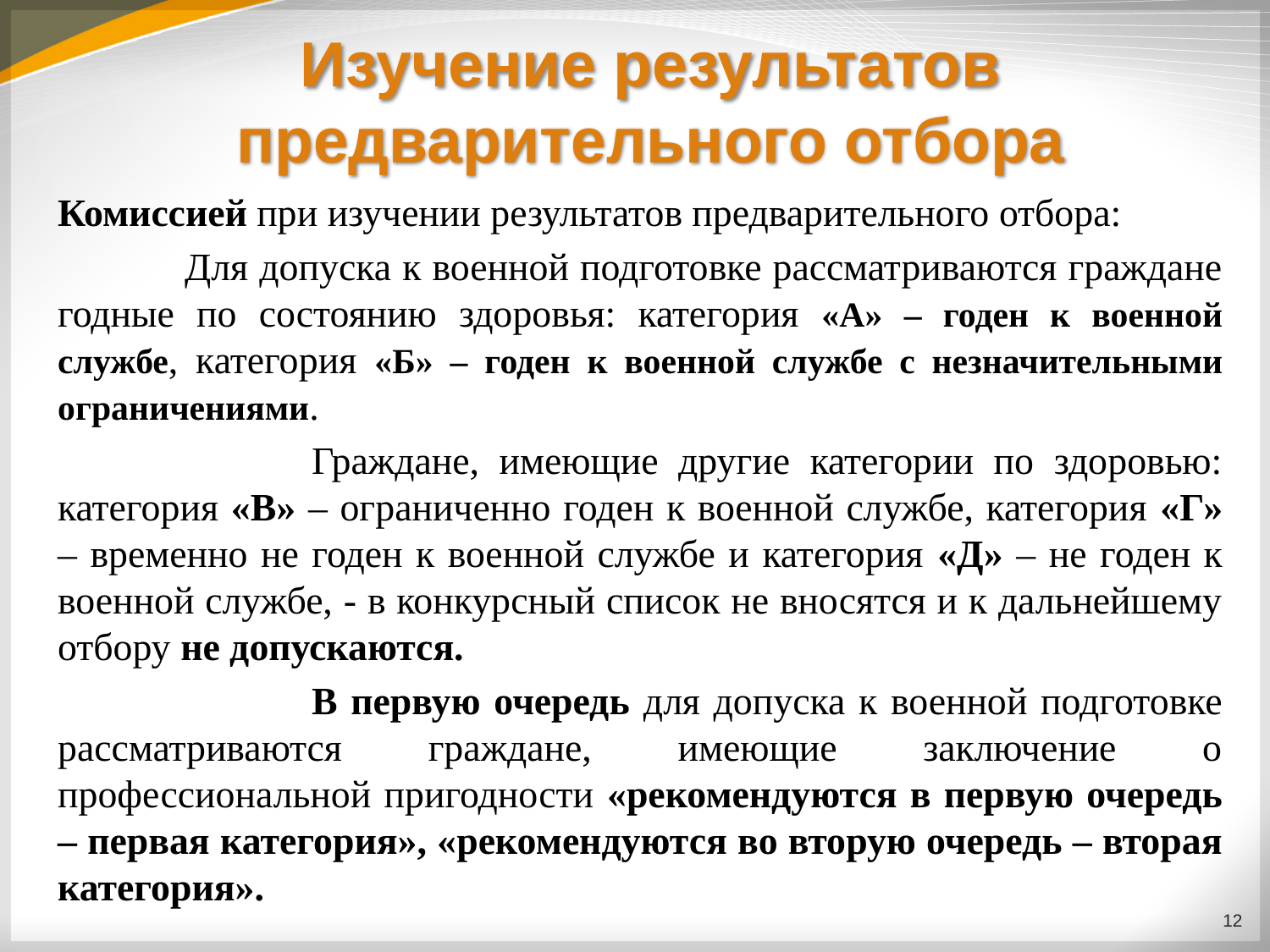

# Изучение результатов предварительного отбора
Комиссией при изучении результатов предварительного отбора:
	Для допуска к военной подготовке рассматриваются граждане годные по состоянию здоровья: категория «А» – годен к военной службе, категория «Б» – годен к военной службе с незначительными ограничениями.
		Граждане, имеющие другие категории по здоровью: категория «В» – ограниченно годен к военной службе, категория «Г» – временно не годен к военной службе и категория «Д» – не годен к военной службе, - в конкурсный список не вносятся и к дальнейшему отбору не допускаются.
		В первую очередь для допуска к военной подготовке рассматриваются граждане, имеющие заключение о профессиональной пригодности «рекомендуются в первую очередь – первая категория», «рекомендуются во вторую очередь – вторая категория».

12